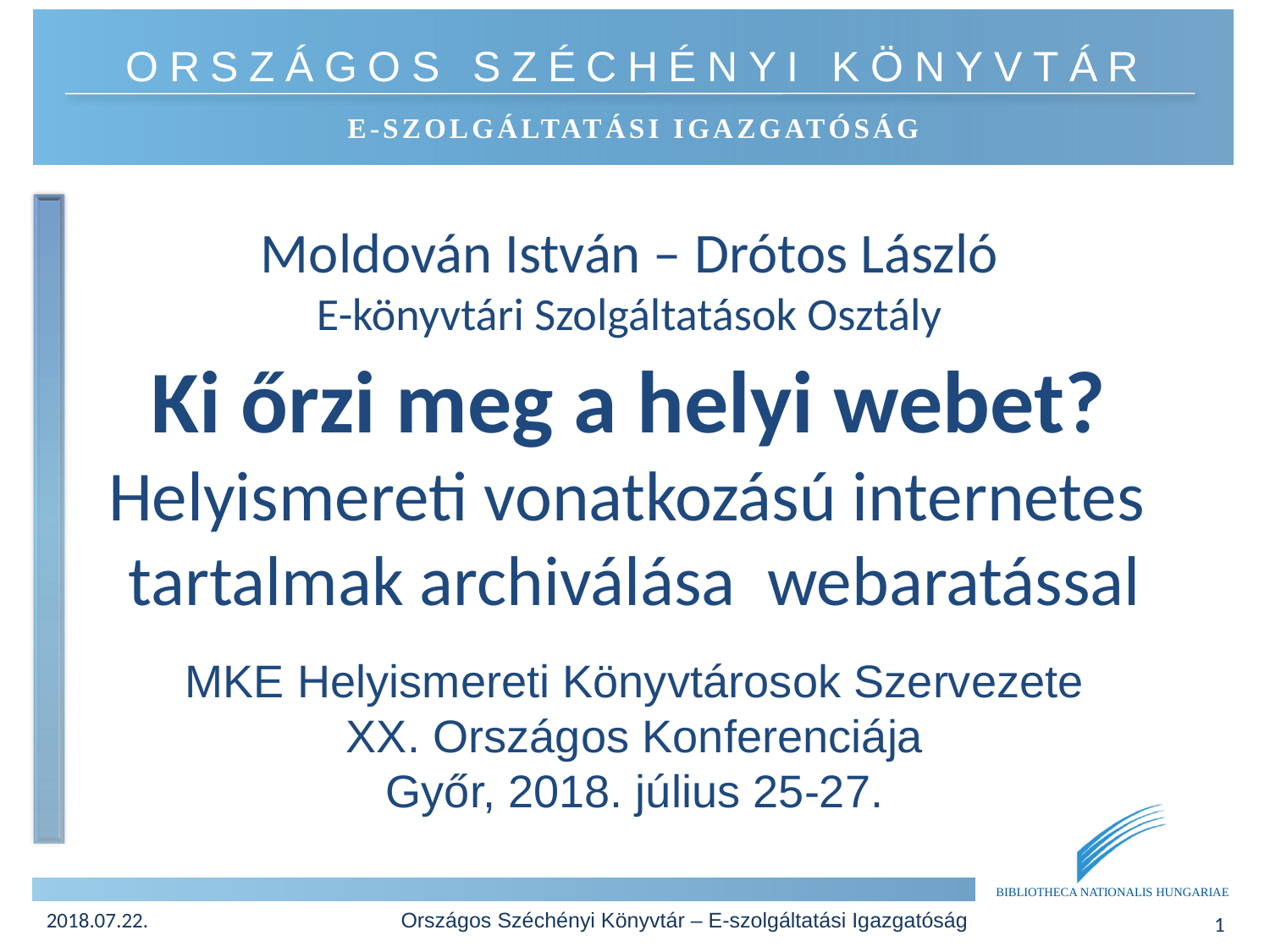

Moldován István – Drótos László
E-könyvtári Szolgáltatások Osztály
# Ki őrzi meg a helyi webet? Helyismereti vonatkozású internetes tartalmak archiválása  webaratással
MKE Helyismereti Könyvtárosok Szervezete
XX. Országos Konferenciája
Győr, 2018. július 25-27.